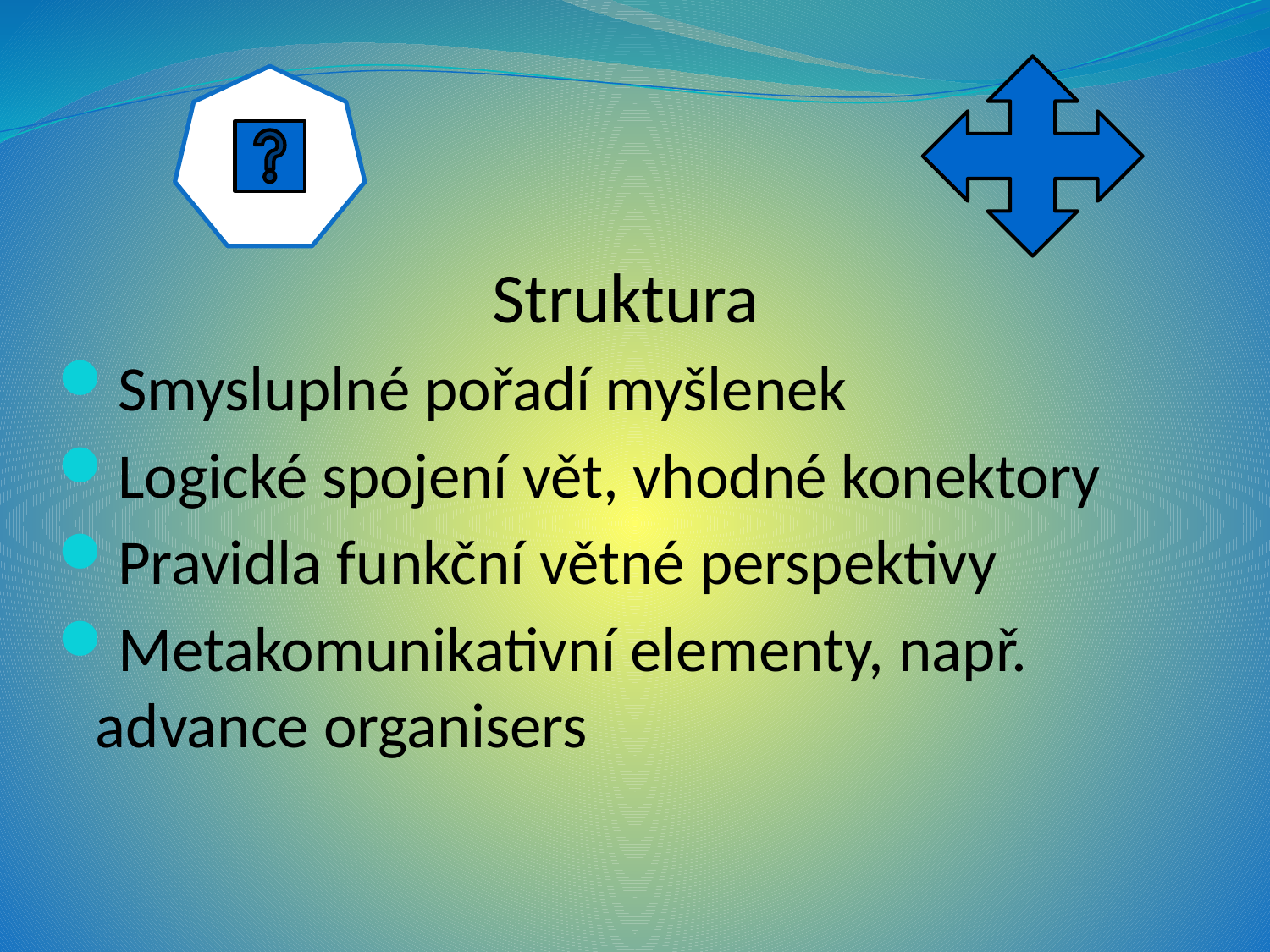

Struktura
Smysluplné pořadí myšlenek
Logické spojení vět, vhodné konektory
Pravidla funkční větné perspektivy
Metakomunikativní elementy, např. advance organisers